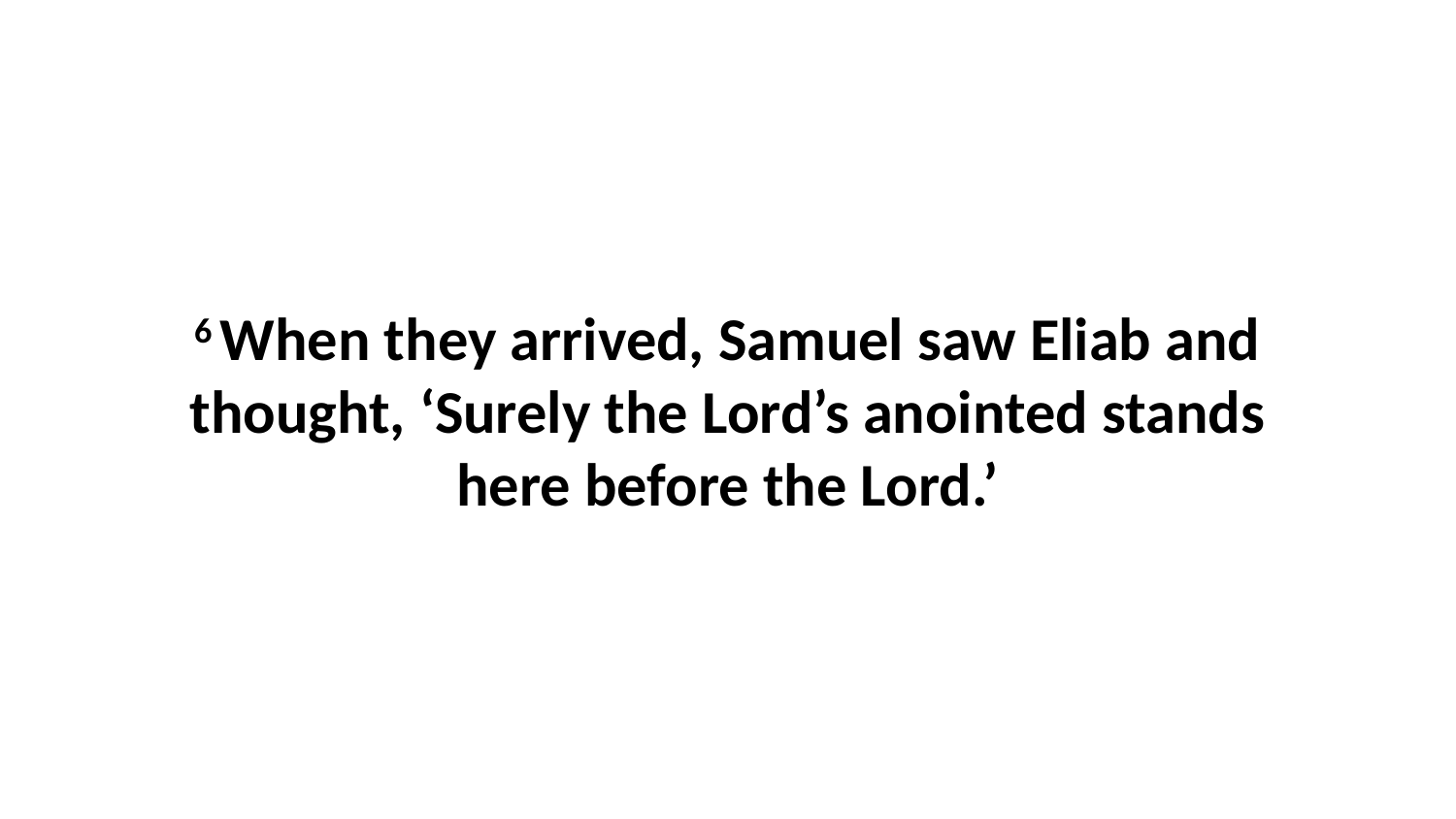

6 When they arrived, Samuel saw Eliab and thought, ‘Surely the Lord’s anointed stands here before the Lord.’